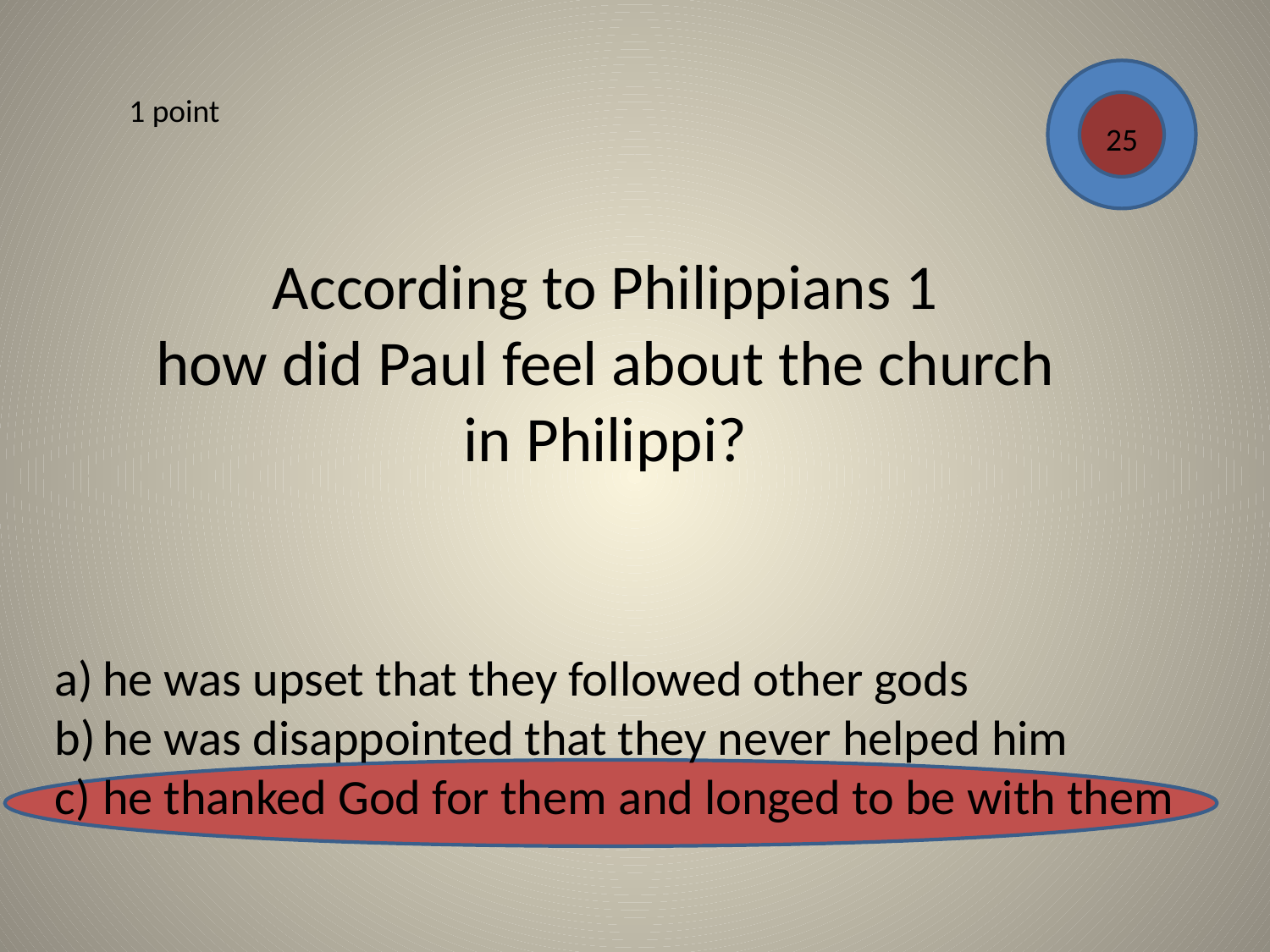

1 point

25
According to Philippians 1
how did Paul feel about the church in Philippi?
he was upset that they followed other gods
he was disappointed that they never helped him
he thanked God for them and longed to be with them